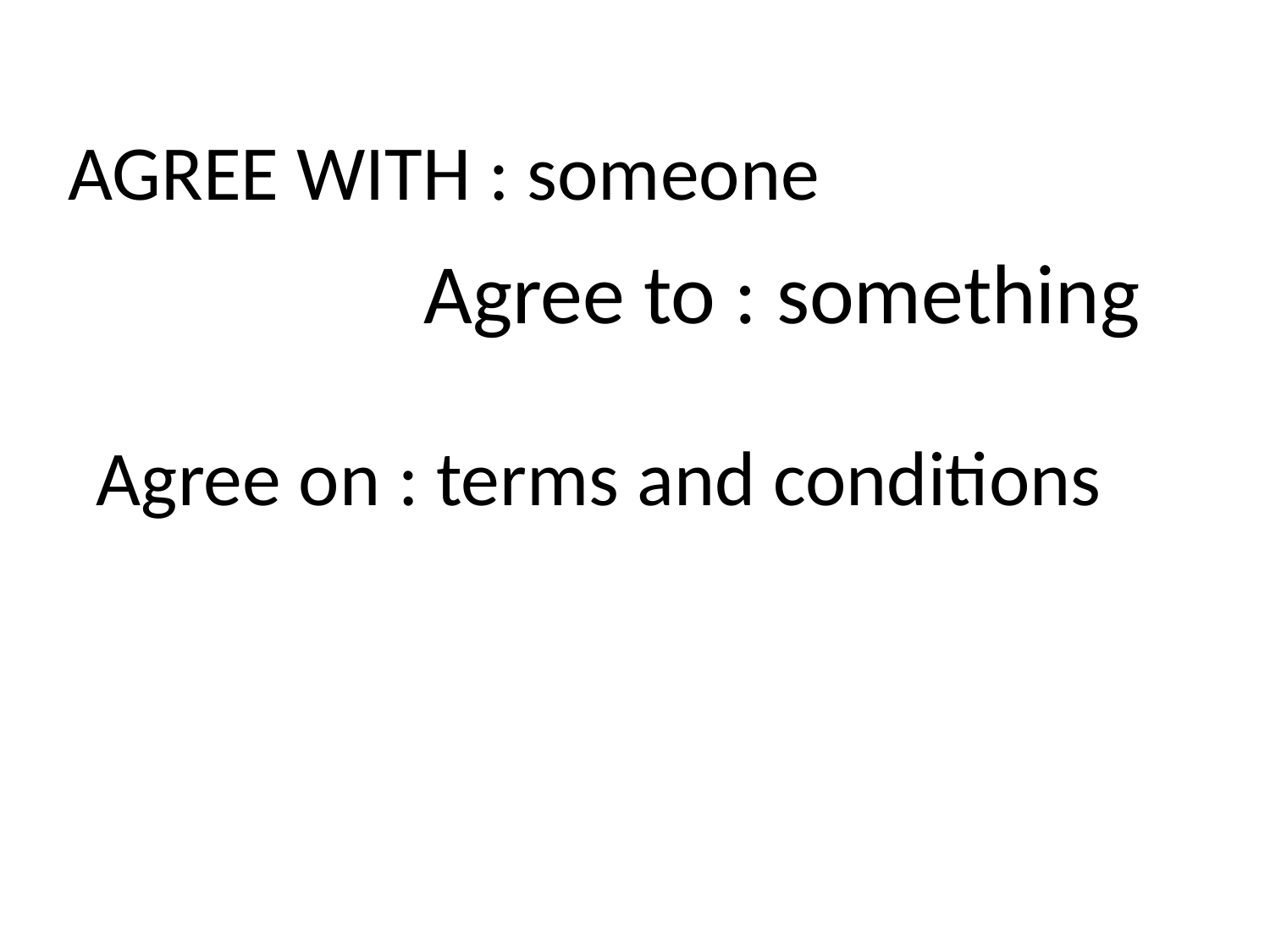

AGREE WITH : someone
Agree to : something
Agree on : terms and conditions